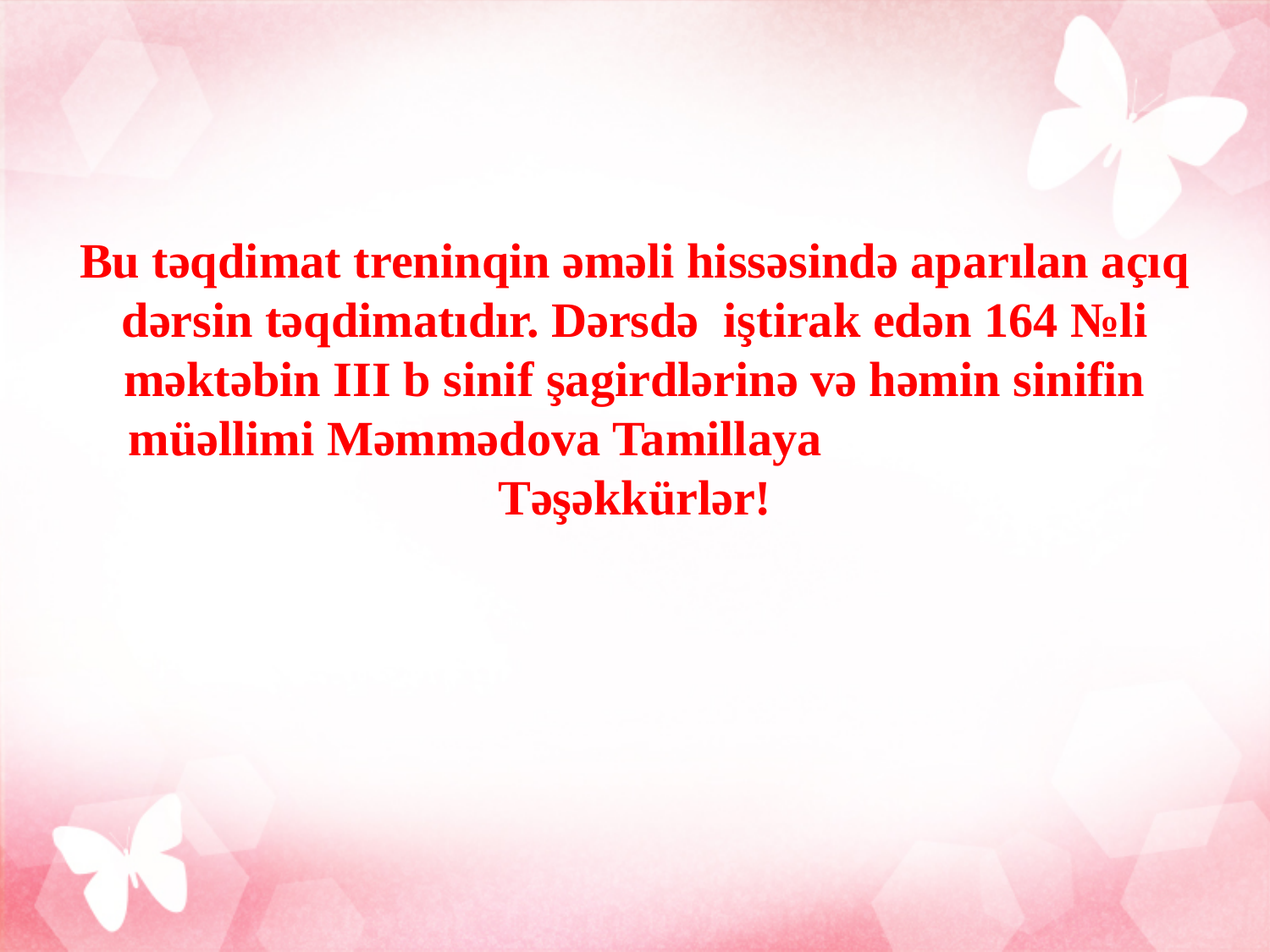

Bu təqdimat treninqin əməli hissəsində aparılan açıq dərsin təqdimatıdır. Dərsdə  iştirak edən 164 №li məktəbin III b sinif şagirdlərinə və həmin sinifin müəllimi Məmmədova Tamillaya                           Təşəkkürlər!